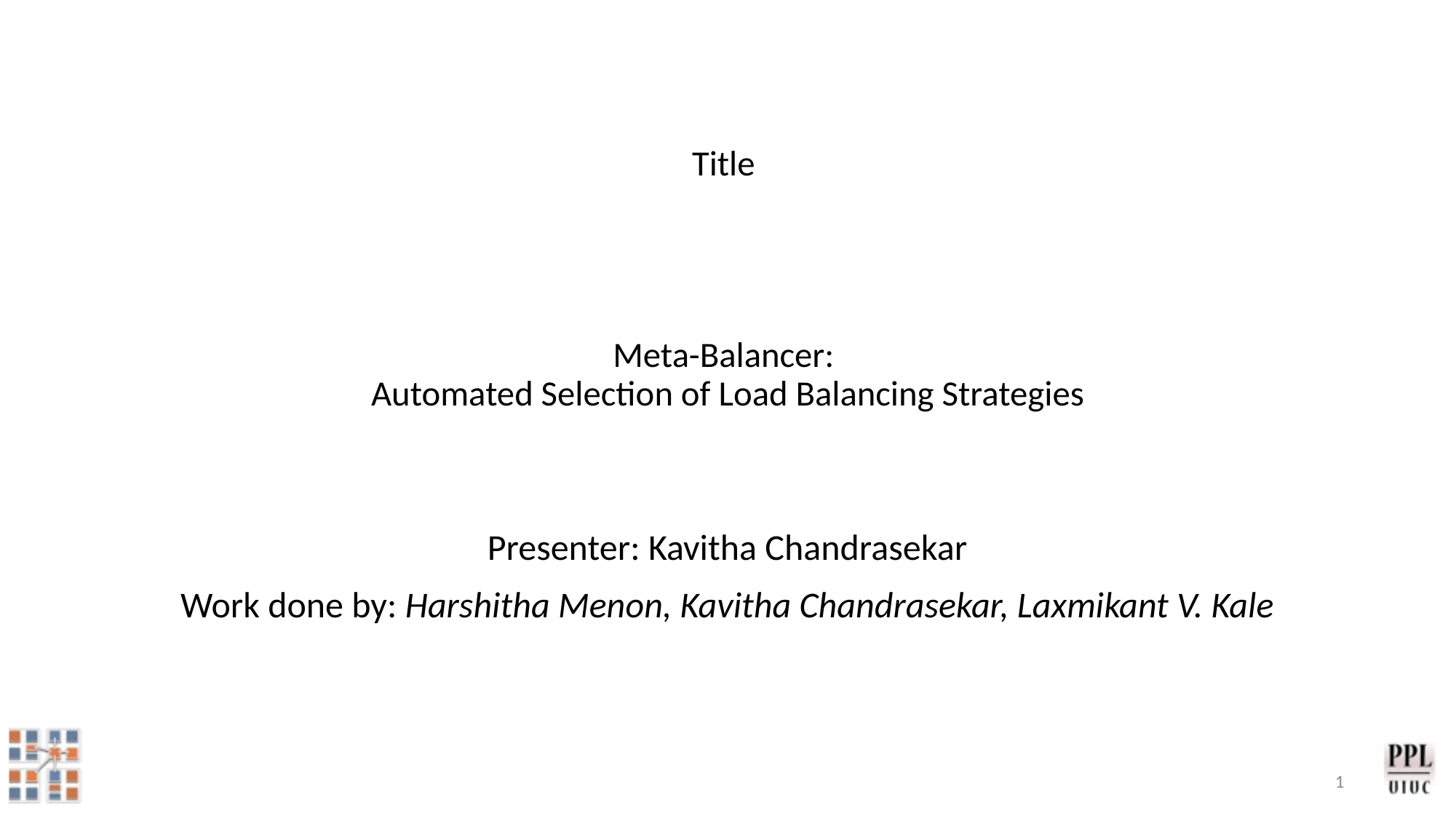

# Title Meta-Balancer: Automated Selection of Load Balancing Strategies

Presenter: Kavitha Chandrasekar
Work done by: Harshitha Menon, Kavitha Chandrasekar, Laxmikant V. Kale

1